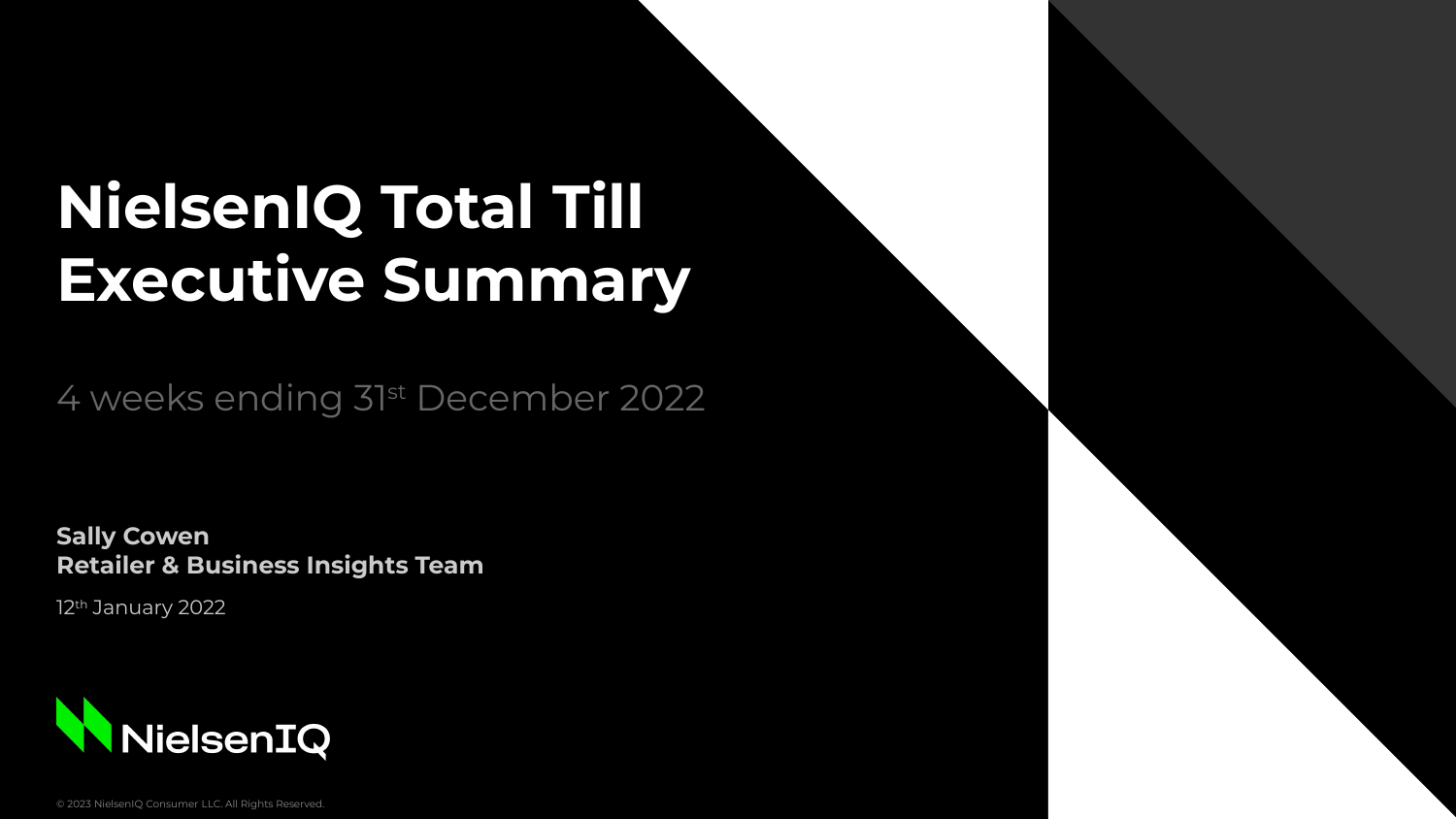

# NielsenIQ Total Till Executive Summary

4 weeks ending 31st December 2022
Sally Cowen
Retailer & Business Insights Team
12th January 2022